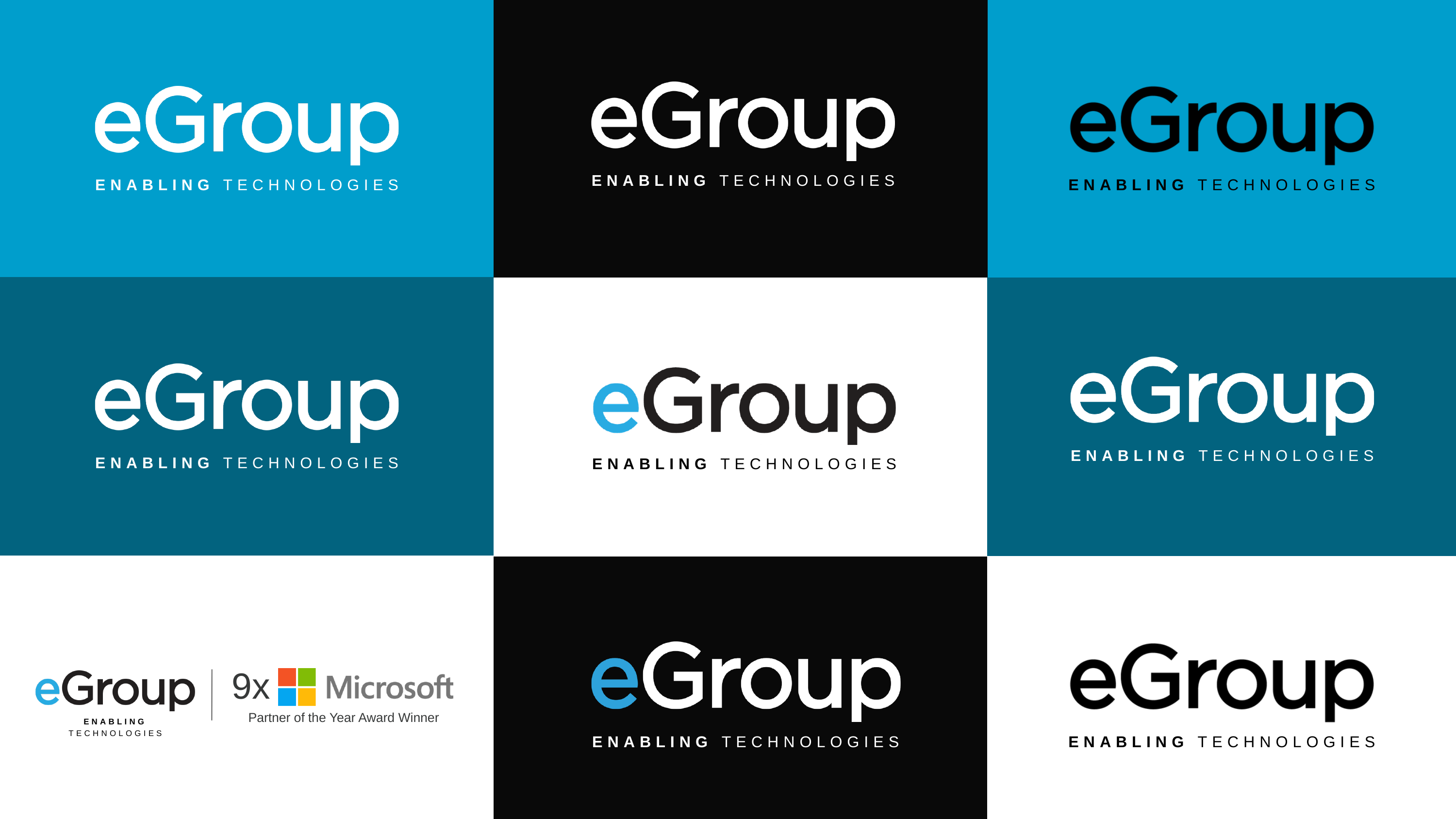

ENABLING TECHNOLOGIES

ENABLING TECHNOLOGIES

ENABLING TECHNOLOGIES

ENABLING TECHNOLOGIES

ENABLING TECHNOLOGIES

ENABLING TECHNOLOGIES

ENABLING TECHNOLOGIES

ENABLING TECHNOLOGIES
9x

ENABLING TECHNOLOGIES
Partner of the Year Award Winner